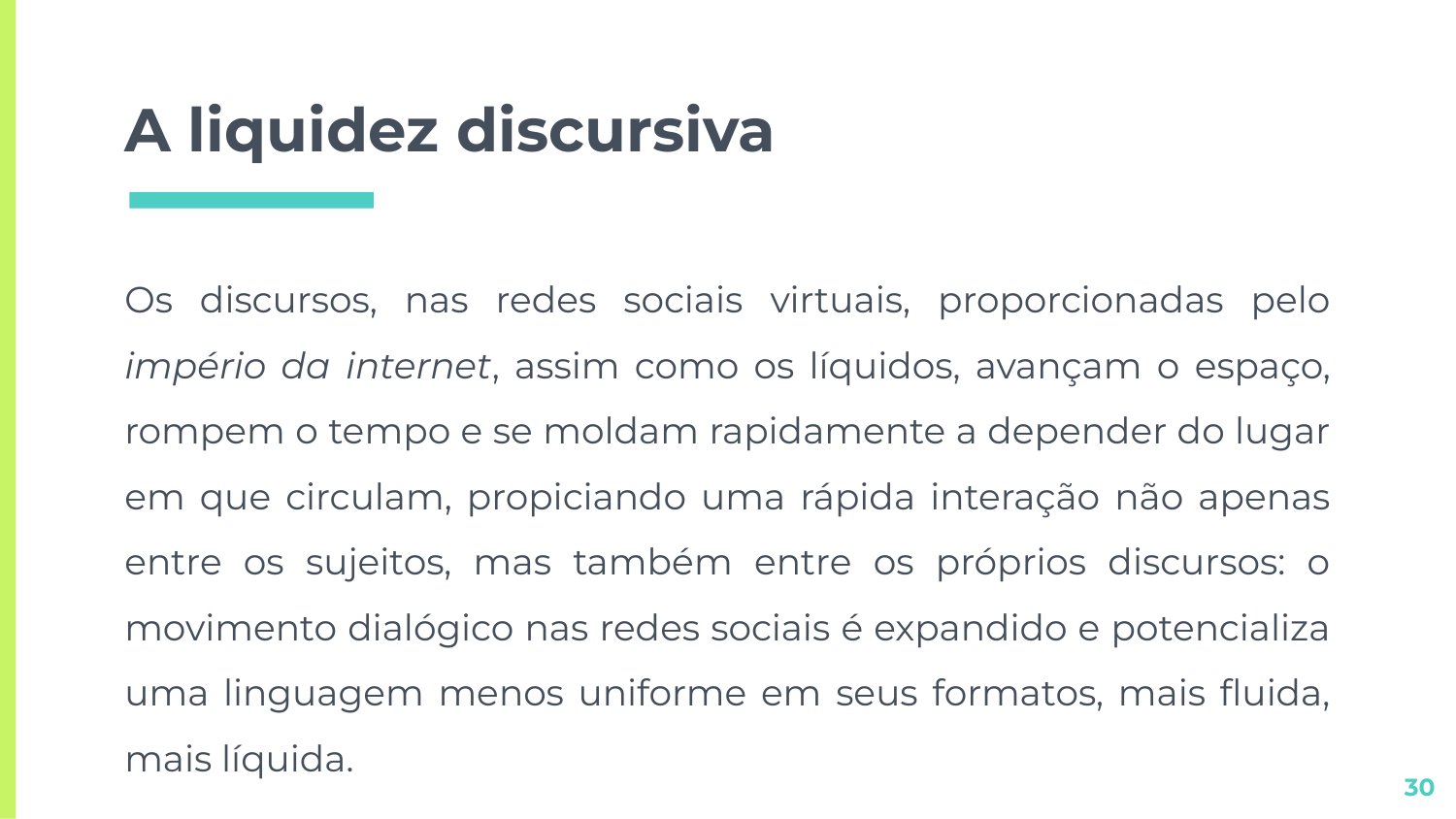

# A liquidez discursiva
Os discursos, nas redes sociais virtuais, proporcionadas pelo império da internet, assim como os líquidos, avançam o espaço, rompem o tempo e se moldam rapidamente a depender do lugar em que circulam, propiciando uma rápida interação não apenas entre os sujeitos, mas também entre os próprios discursos: o movimento dialógico nas redes sociais é expandido e potencializa uma linguagem menos uniforme em seus formatos, mais fluida, mais líquida.

30